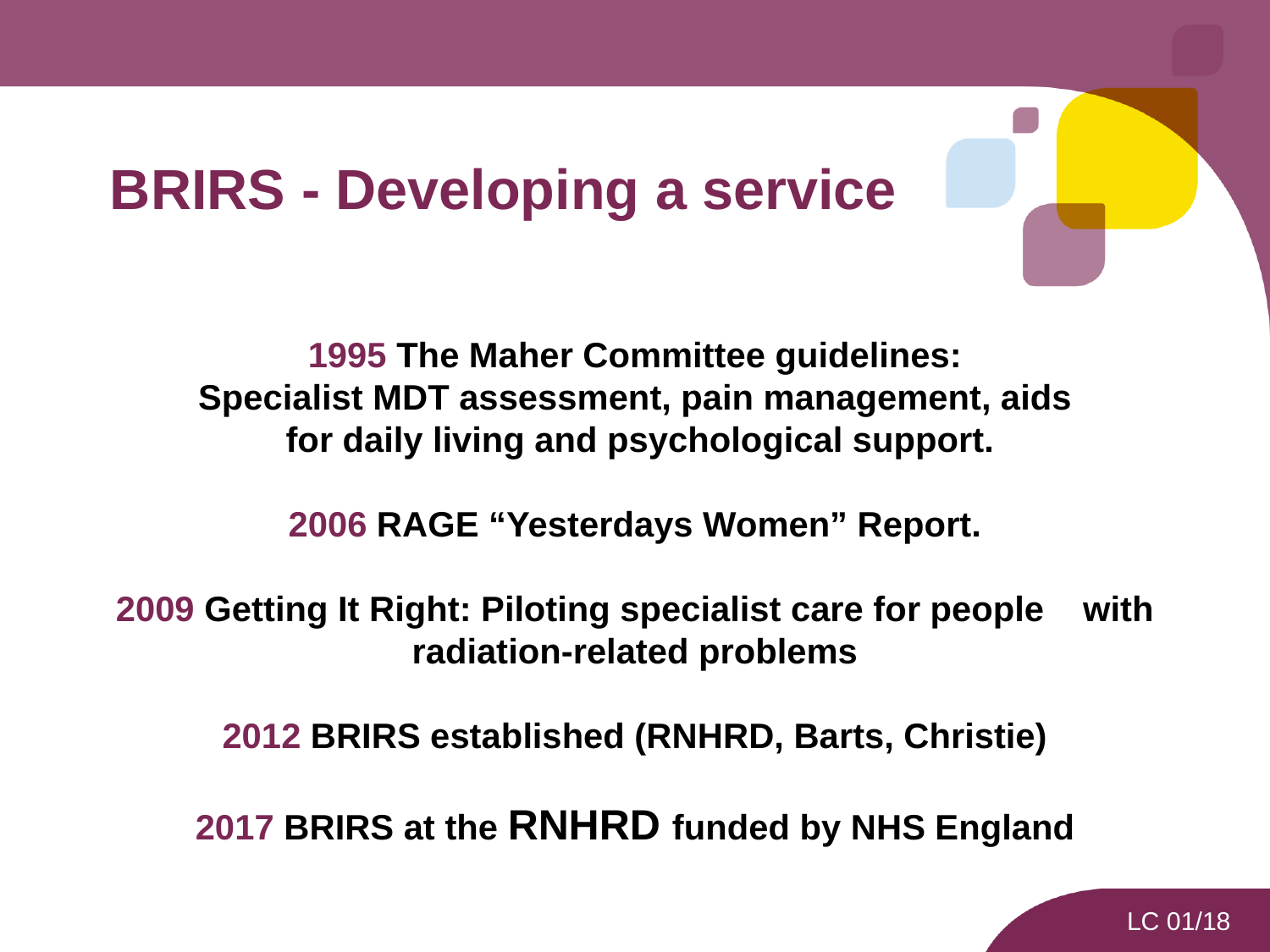

# BRIRS - Developing a service
1995 The Maher Committee guidelines:
         Specialist MDT assessment, pain management, aids           for daily living and psychological support.

2006 RAGE “Yesterdays Women” Report.

2009 Getting It Right: Piloting specialist care for people    with radiation-related problems

2012 BRIRS established (RNHRD, Barts, Christie)

2017 BRIRS at the RNHRD funded by NHS England
LC 01/18